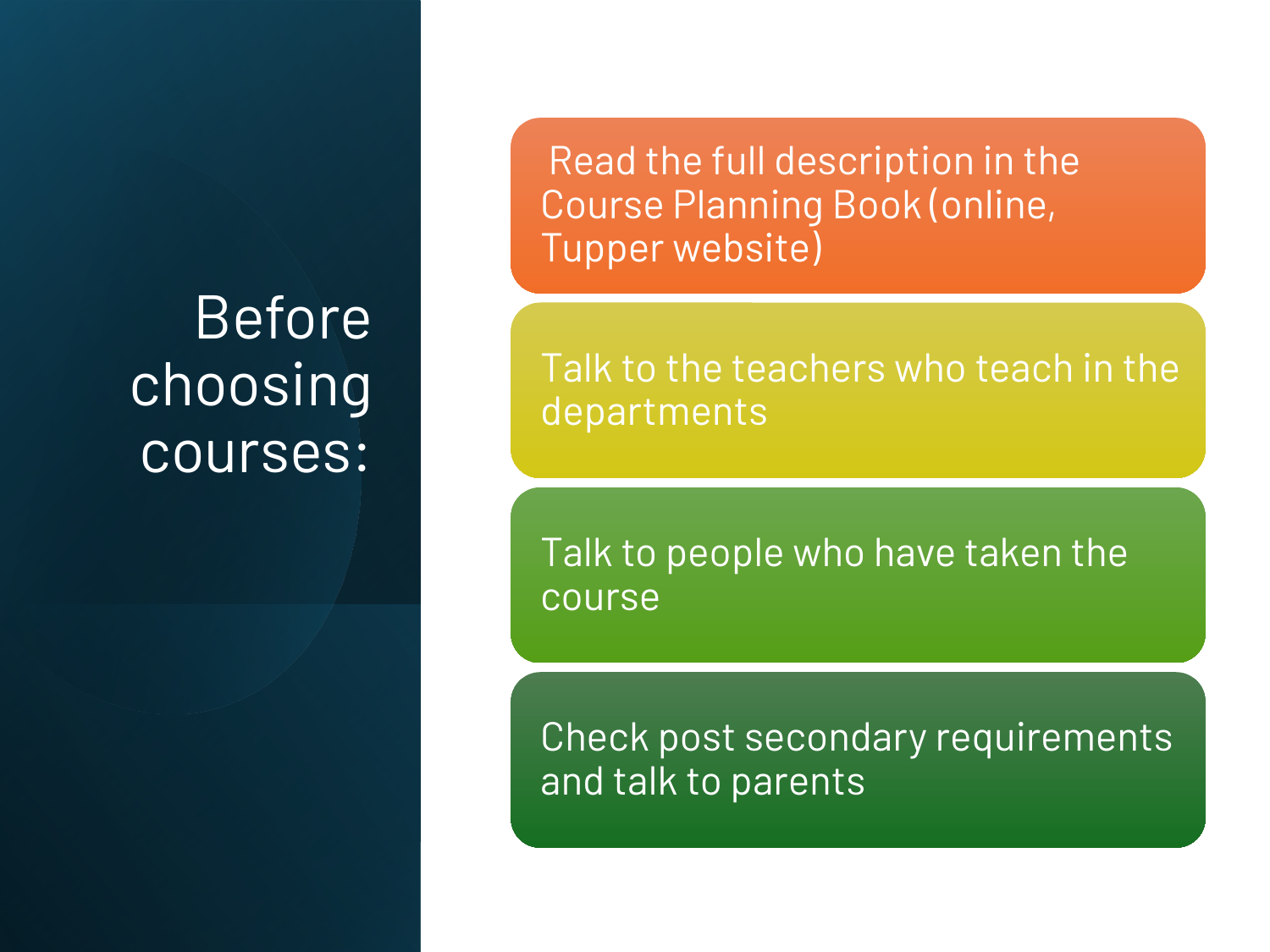

Read the full description in the Course Planning Book (online, Tupper website)
Talk to the teachers who teach in the departments
Talk to people who have taken the course
Check post secondary requirements and talk to parents

# Before choosing courses: